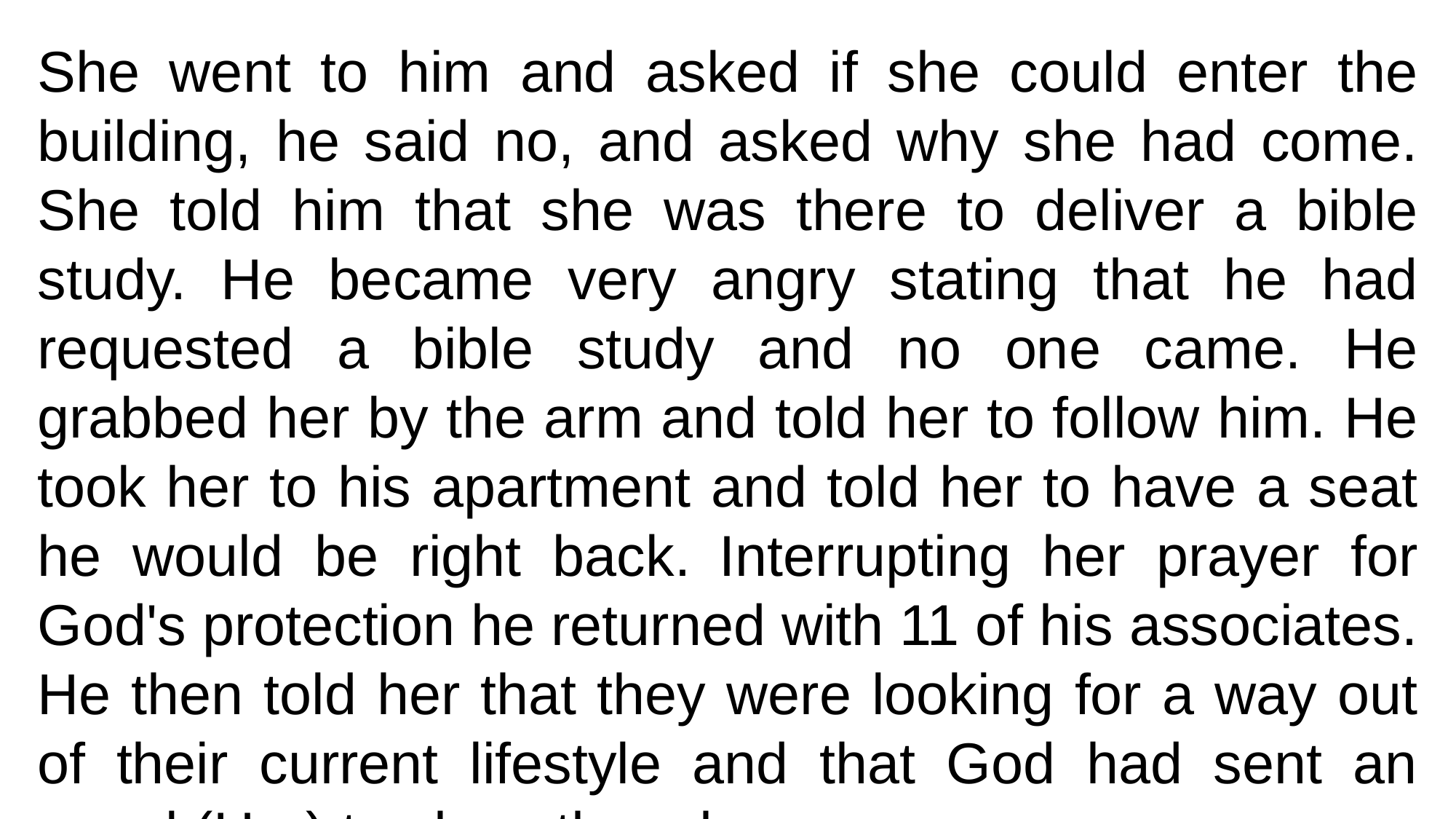

She went to him and asked if she could enter the building, he said no, and asked why she had come. She told him that she was there to deliver a bible study. He became very angry stating that he had requested a bible study and no one came. He grabbed her by the arm and told her to follow him. He took her to his apartment and told her to have a seat he would be right back. Interrupting her prayer for God's protection he returned with 11 of his associates. He then told her that they were looking for a way out of their current lifestyle and that God had sent an angel (Her) to show them how.